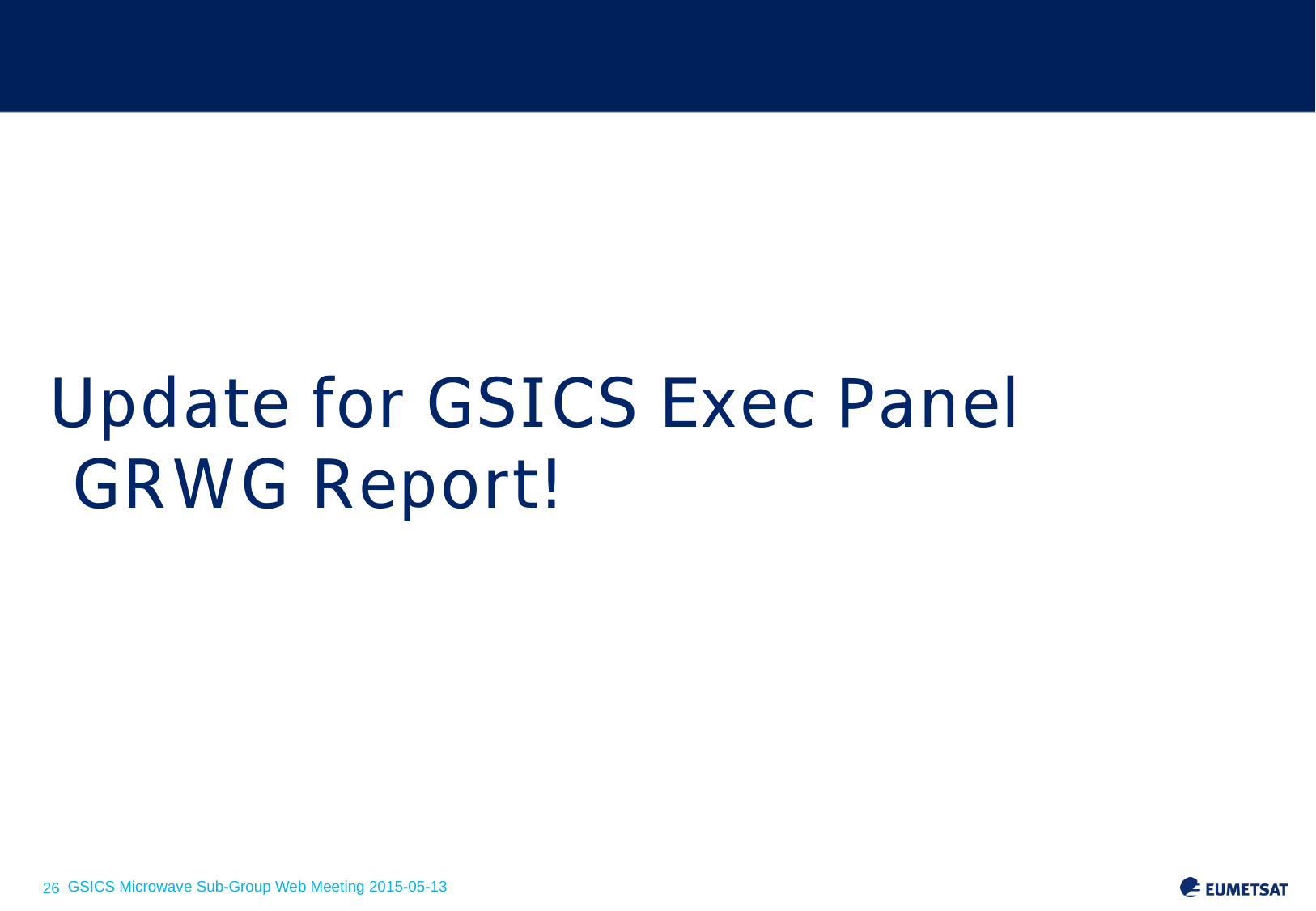

Update for GSICS Exec Panel
GRWG Report!